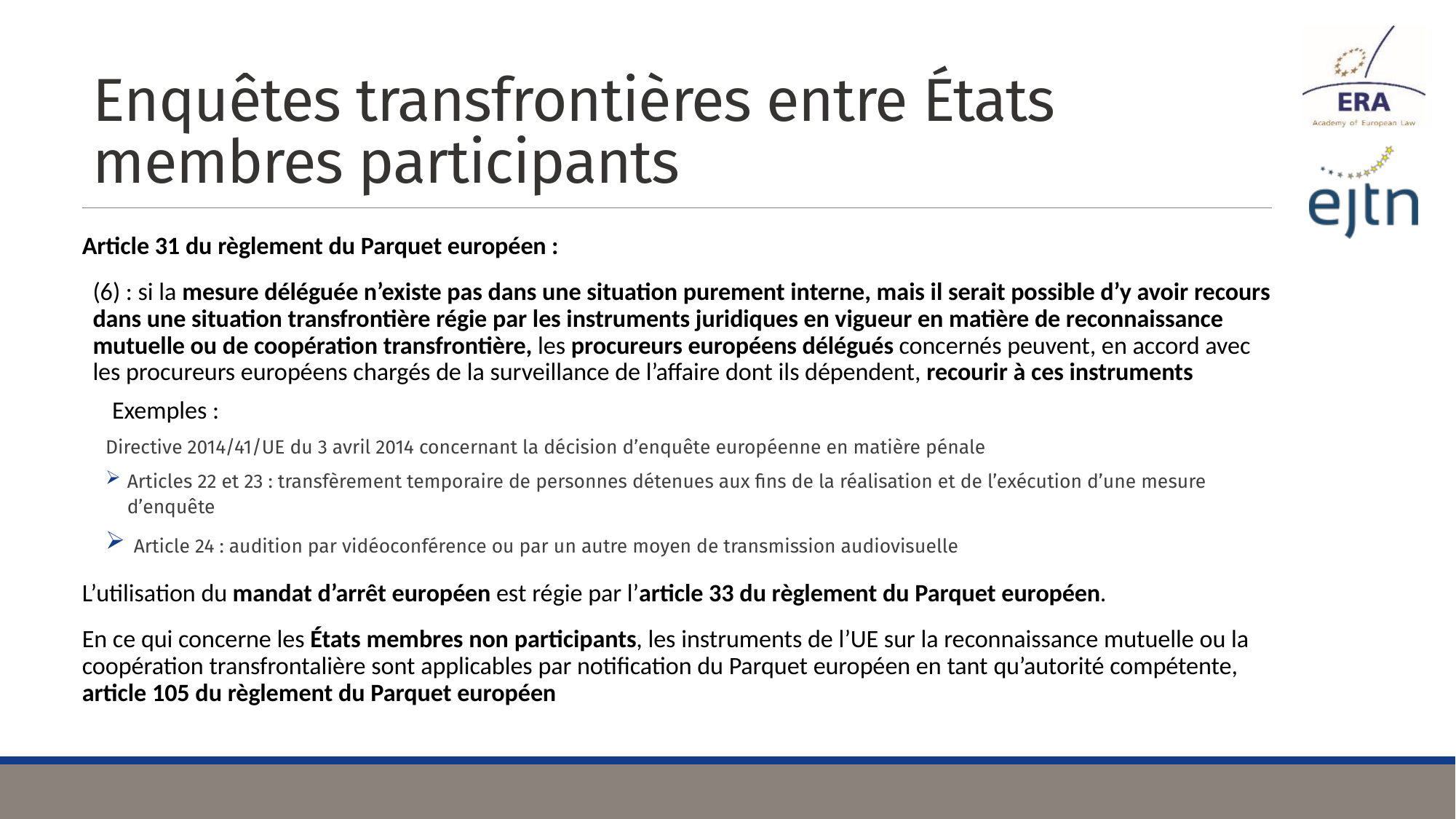

# Enquêtes transfrontières entre États membres participants
Article 31 du règlement du Parquet européen :
(6) : si la mesure déléguée n’existe pas dans une situation purement interne, mais il serait possible d’y avoir recours dans une situation transfrontière régie par les instruments juridiques en vigueur en matière de reconnaissance mutuelle ou de coopération transfrontière, les procureurs européens délégués concernés peuvent, en accord avec les procureurs européens chargés de la surveillance de l’affaire dont ils dépendent, recourir à ces instruments
 Exemples :
Directive 2014/41/UE du 3 avril 2014 concernant la décision d’enquête européenne en matière pénale
Articles 22 et 23 : transfèrement temporaire de personnes détenues aux fins de la réalisation et de l’exécution d’une mesure d’enquête
 Article 24 : audition par vidéoconférence ou par un autre moyen de transmission audiovisuelle
L’utilisation du mandat d’arrêt européen est régie par l’article 33 du règlement du Parquet européen.
En ce qui concerne les États membres non participants, les instruments de l’UE sur la reconnaissance mutuelle ou la coopération transfrontalière sont applicables par notification du Parquet européen en tant qu’autorité compétente, article 105 du règlement du Parquet européen